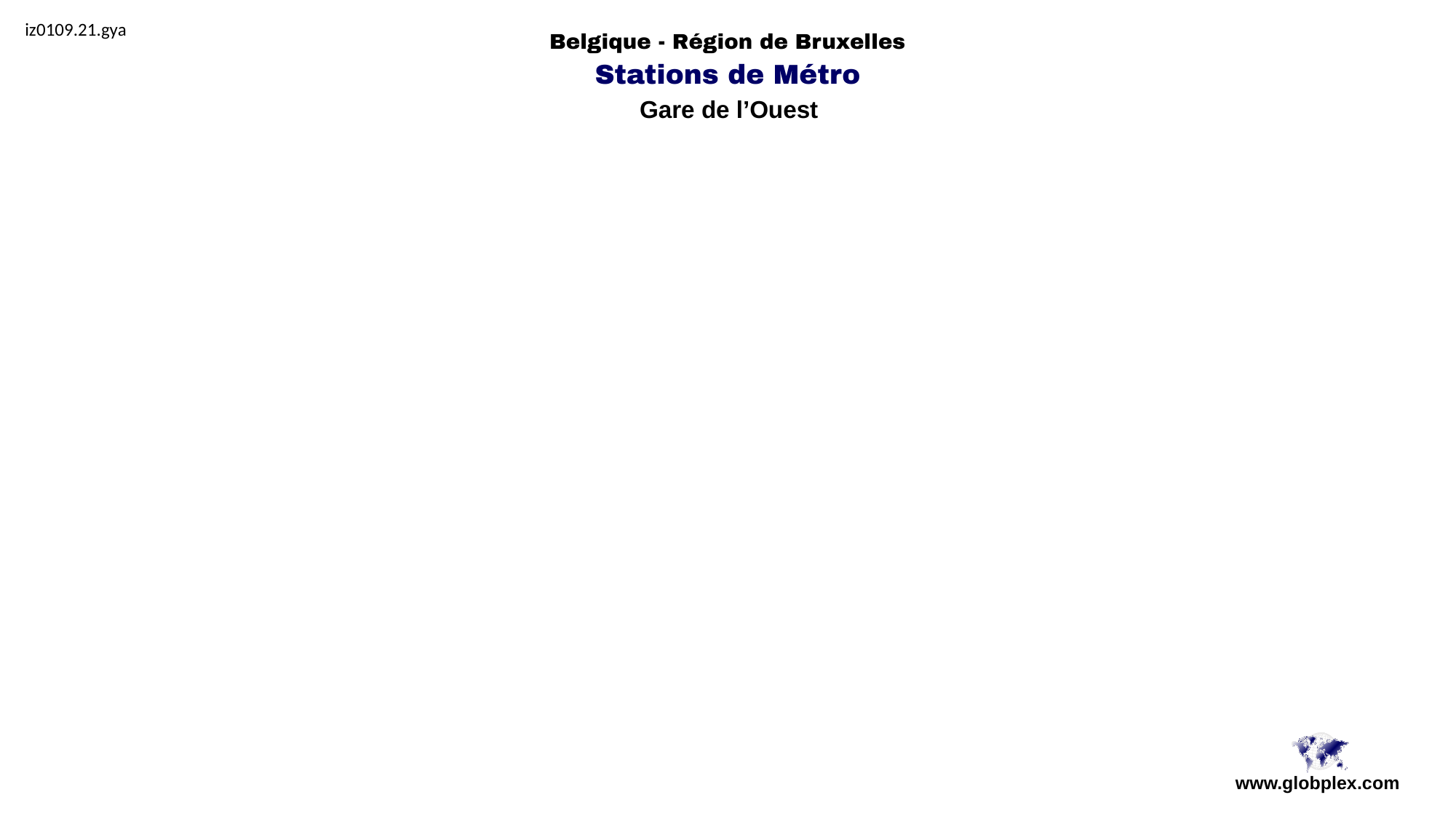

iz0109.21.gya
Belgique - Région de Bruxelles
Stations de Métro
Gare de l’Ouest

www.globplex.com